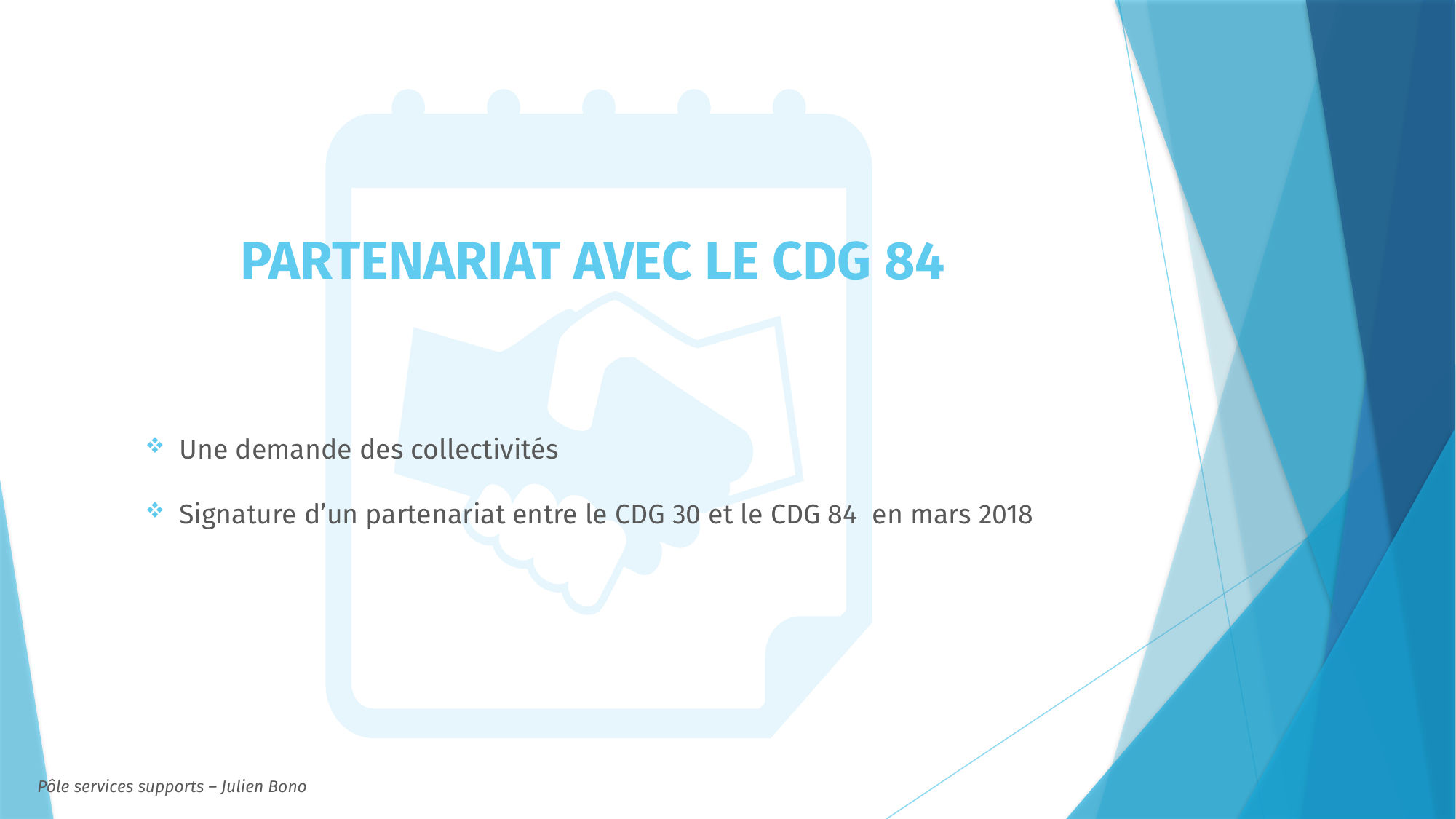

PARTENARIAT AVEC LE CDG 84

Une demande des collectivités
Signature d’un partenariat entre le CDG 30 et le CDG 84  en mars 2018

Pôle services supports – Julien Bono